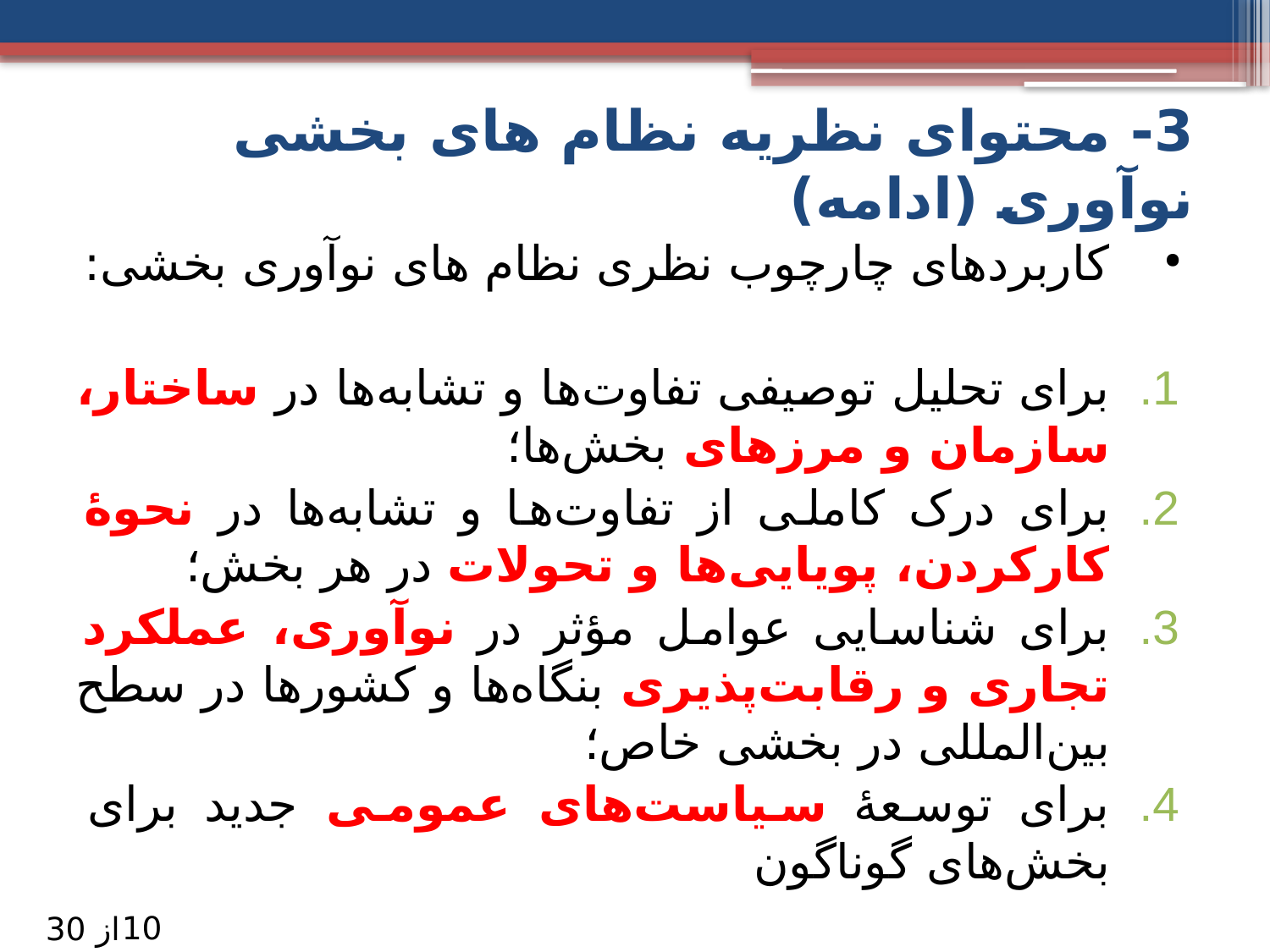

# 3- محتوای نظریه نظام های بخشی نوآوری (ادامه)
کاربردهای چارچوب نظری نظام های نوآوری بخشی:

برای تحلیل توصیفی تفاوت‌ها و تشابه‌ها در ساختار، سازمان و مرزهای بخش‌ها؛
برای درک کاملی از تفاوت‌ها و تشابه‌ها در نحوۀ کارکردن، پویایی‌ها و تحولات در هر بخش؛
برای شناسایی عوامل مؤثر در نوآوری، عملکرد تجاری و رقابت‌پذیری بنگاه‌ها و کشورها در سطح بین‌المللی در بخشی خاص؛
برای توسعۀ سیاست‌های عمومی جدید برای بخش‌های گوناگون
10
از 30